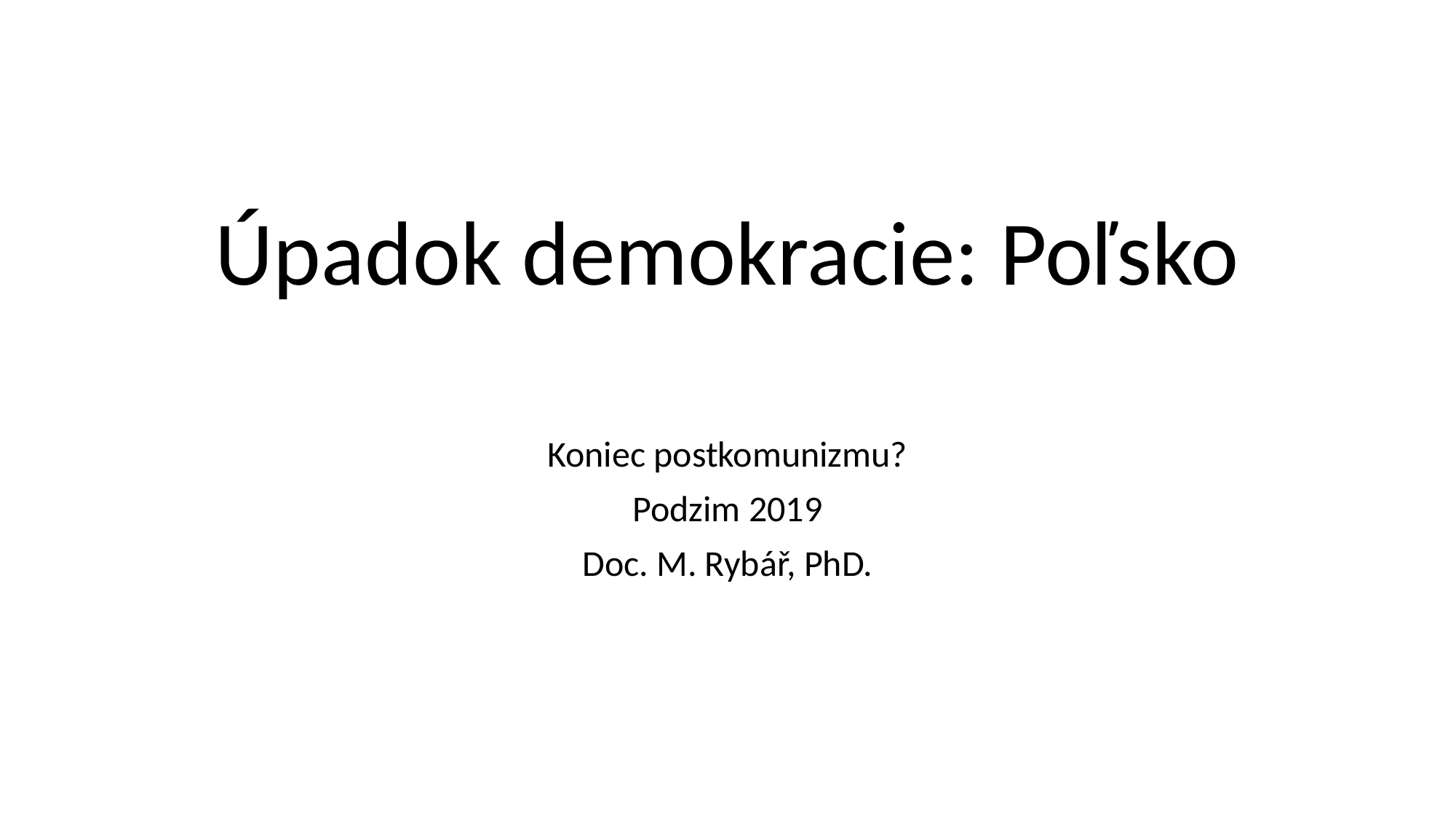

# Úpadok demokracie: Poľsko
Koniec postkomunizmu?
Podzim 2019
Doc. M. Rybář, PhD.